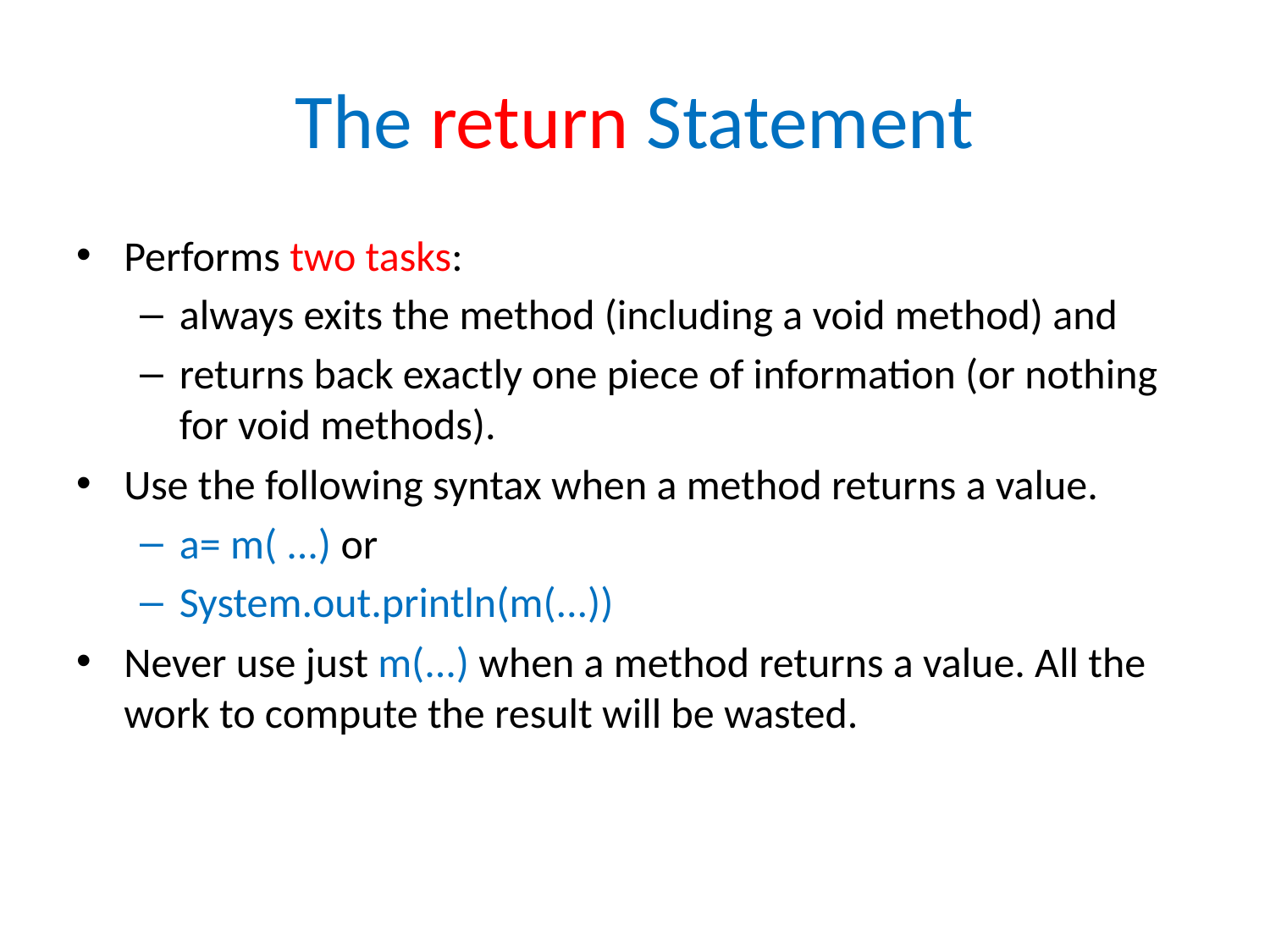

# The return Statement
Performs two tasks:
always exits the method (including a void method) and
returns back exactly one piece of information (or nothing for void methods).
Use the following syntax when a method returns a value.
a= m( ...) or
System.out.println(m(...))
Never use just m(...) when a method returns a value. All the work to compute the result will be wasted.